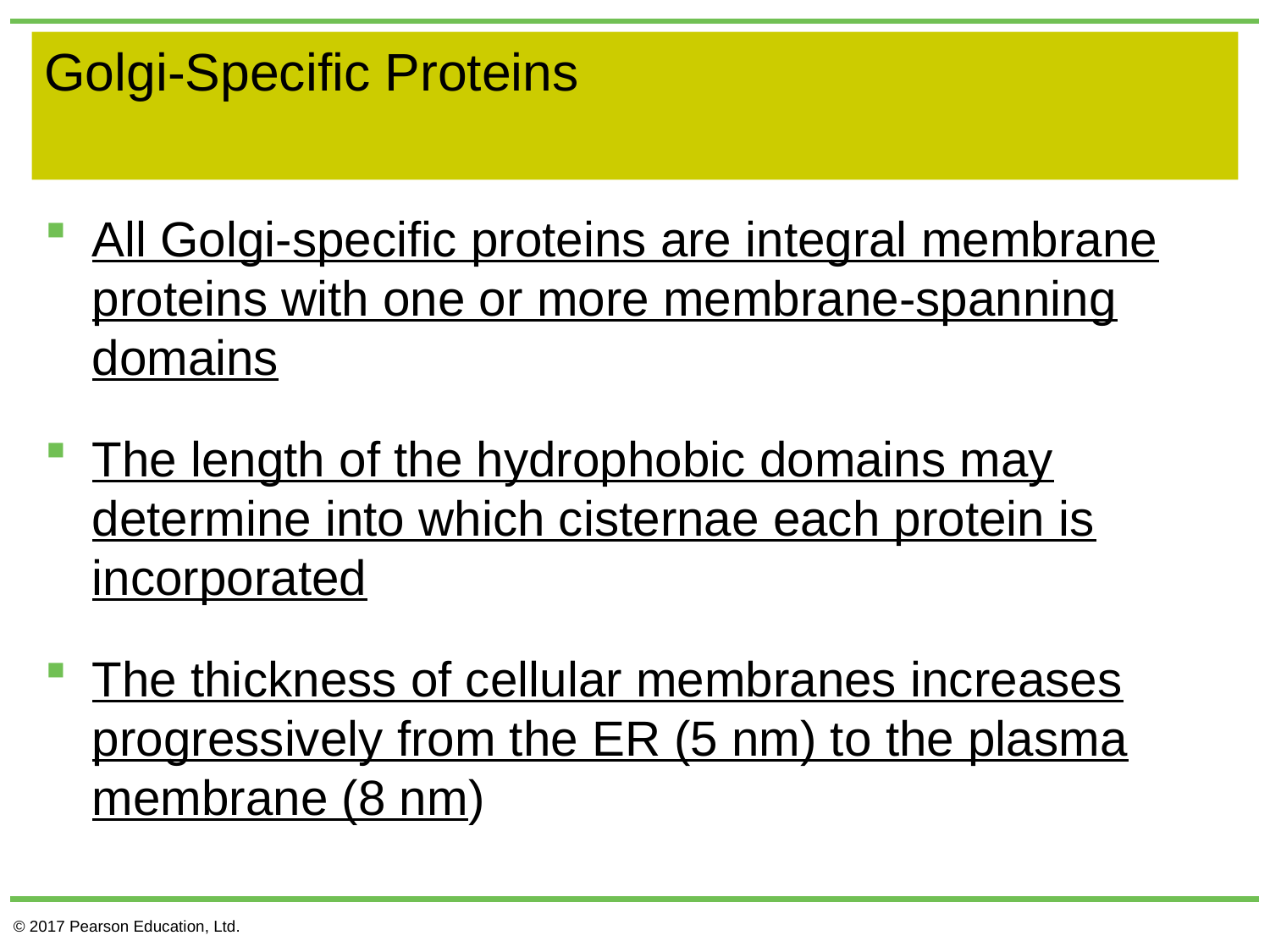

# Golgi-Specific Proteins
All Golgi-specific proteins are integral membrane proteins with one or more membrane-spanning domains
The length of the hydrophobic domains may determine into which cisternae each protein is incorporated
The thickness of cellular membranes increases progressively from the ER (5 nm) to the plasma membrane (8 nm)

© 2017 Pearson Education, Ltd.